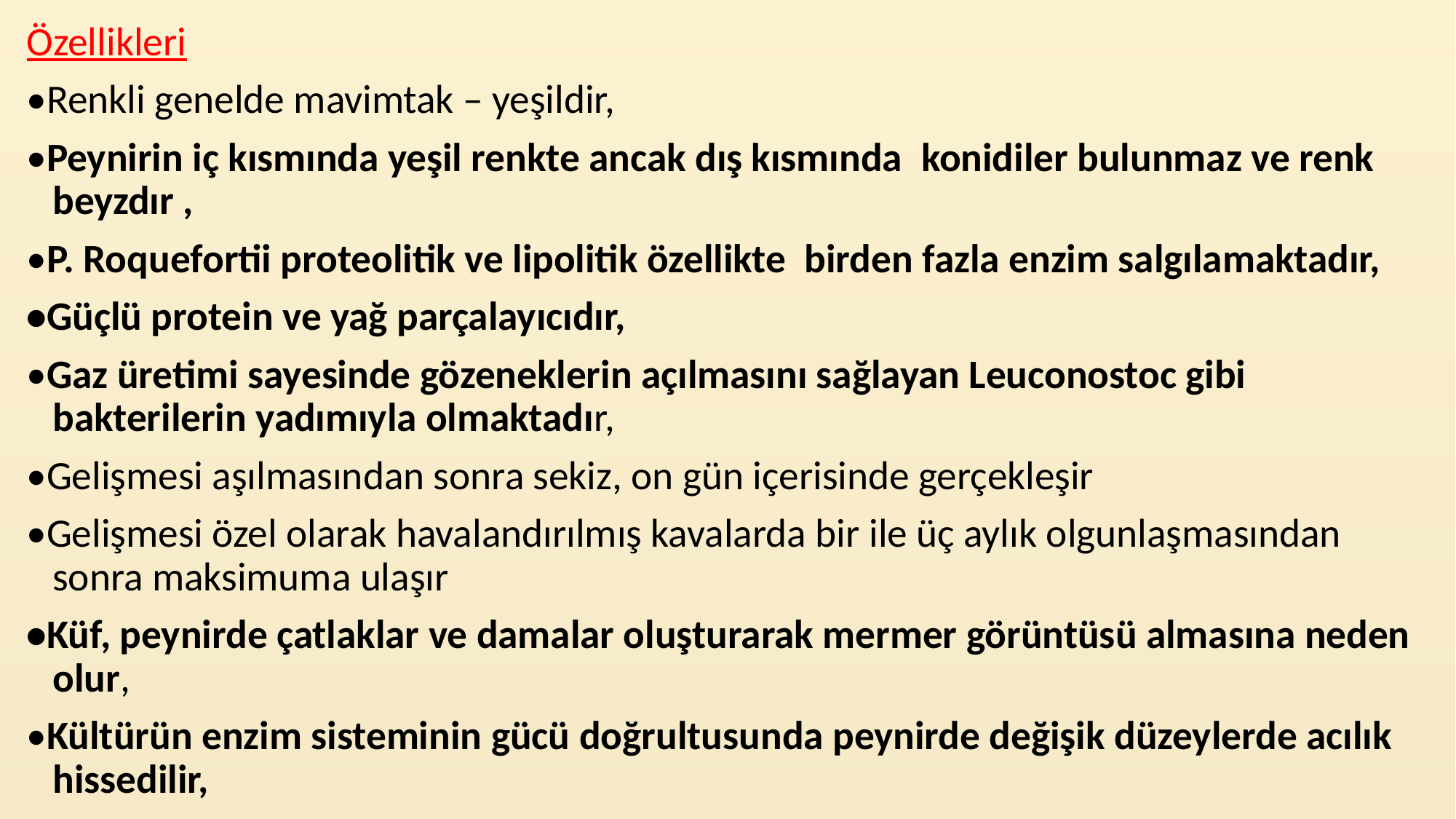

Özellikleri
•Renkli genelde mavimtak – yeşildir,
•Peynirin iç kısmında yeşil renkte ancak dış kısmında  konidiler bulunmaz ve renk beyzdır ,
•P. Roquefortii proteolitik ve lipolitik özellikte  birden fazla enzim salgılamaktadır,
•Güçlü protein ve yağ parçalayıcıdır,
•Gaz üretimi sayesinde gözeneklerin açılmasını sağlayan Leuconostoc gibi bakterilerin yadımıyla olmaktadır,
•Gelişmesi aşılmasından sonra sekiz, on gün içerisinde gerçekleşir
•Gelişmesi özel olarak havalandırılmış kavalarda bir ile üç aylık olgunlaşmasından sonra maksimuma ulaşır
•Küf, peynirde çatlaklar ve damalar oluşturarak mermer görüntüsü almasına neden olur,
•Kültürün enzim sisteminin gücü doğrultusunda peynirde değişik düzeylerde acılık hissedilir,